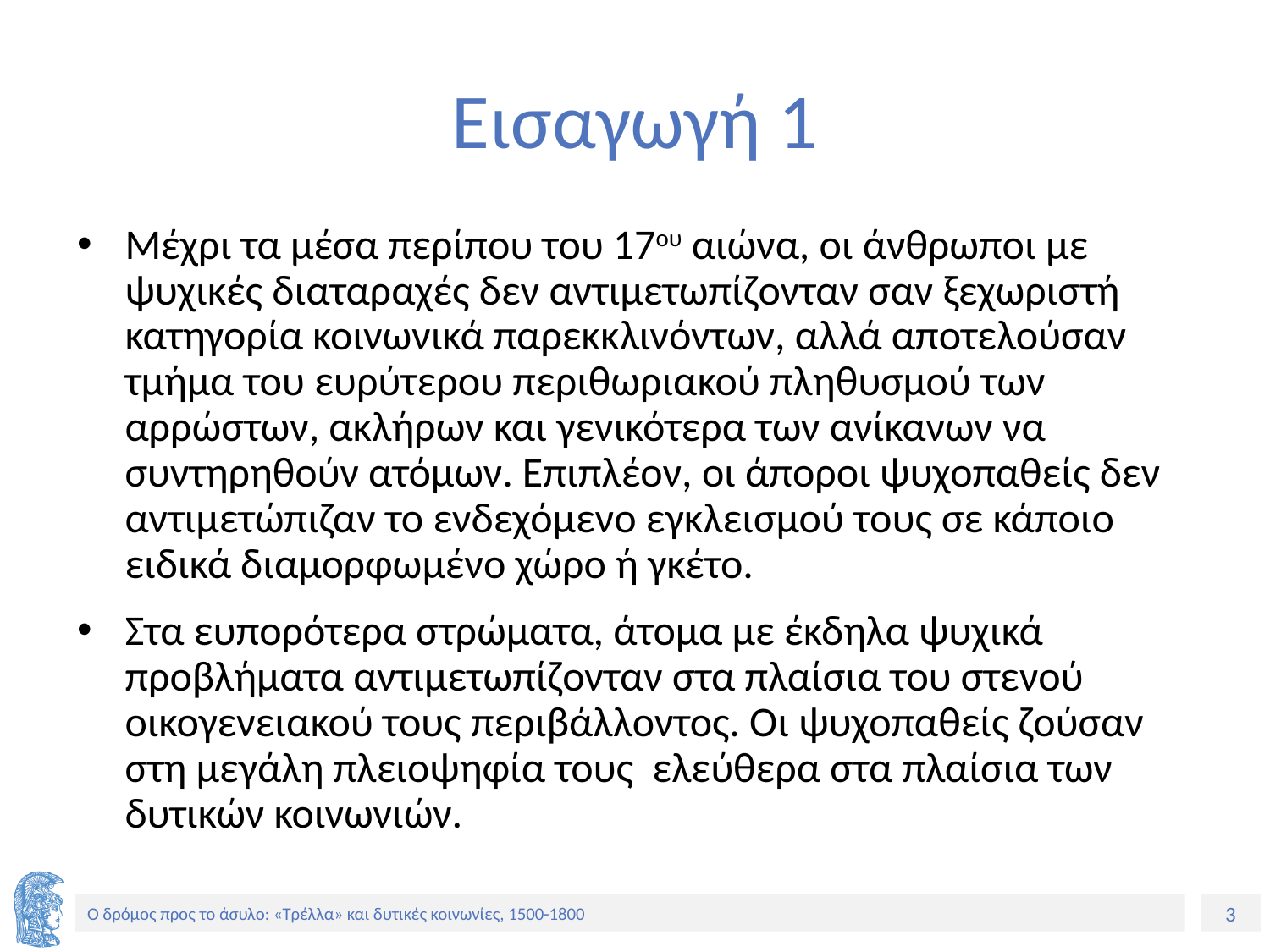

# Εισαγωγή 1
Μέχρι τα μέσα περίπου του 17ου αιώνα, οι άνθρωποι με ψυχικές διαταραχές δεν αντιμετωπίζονταν σαν ξεχωριστή κατηγορία κοινωνικά παρεκκλινόντων, αλλά αποτελούσαν τμήμα του ευρύτερου περιθωριακού πληθυσμού των αρρώστων, ακλήρων και γενικότερα των ανίκανων να συντηρηθούν ατόμων. Επιπλέον, οι άποροι ψυχοπαθείς δεν αντιμετώπιζαν το ενδεχόμενο εγκλεισμού τους σε κάποιο ειδικά διαμορφωμένο χώρο ή γκέτο.
Στα ευπορότερα στρώματα, άτομα με έκδηλα ψυχικά προβλήματα αντιμετωπίζονταν στα πλαίσια του στενού οικογενειακού τους περιβάλλοντος. Οι ψυχοπαθείς ζούσαν στη μεγάλη πλειοψηφία τους  ελεύθερα στα πλαίσια των δυτικών κοινωνιών.